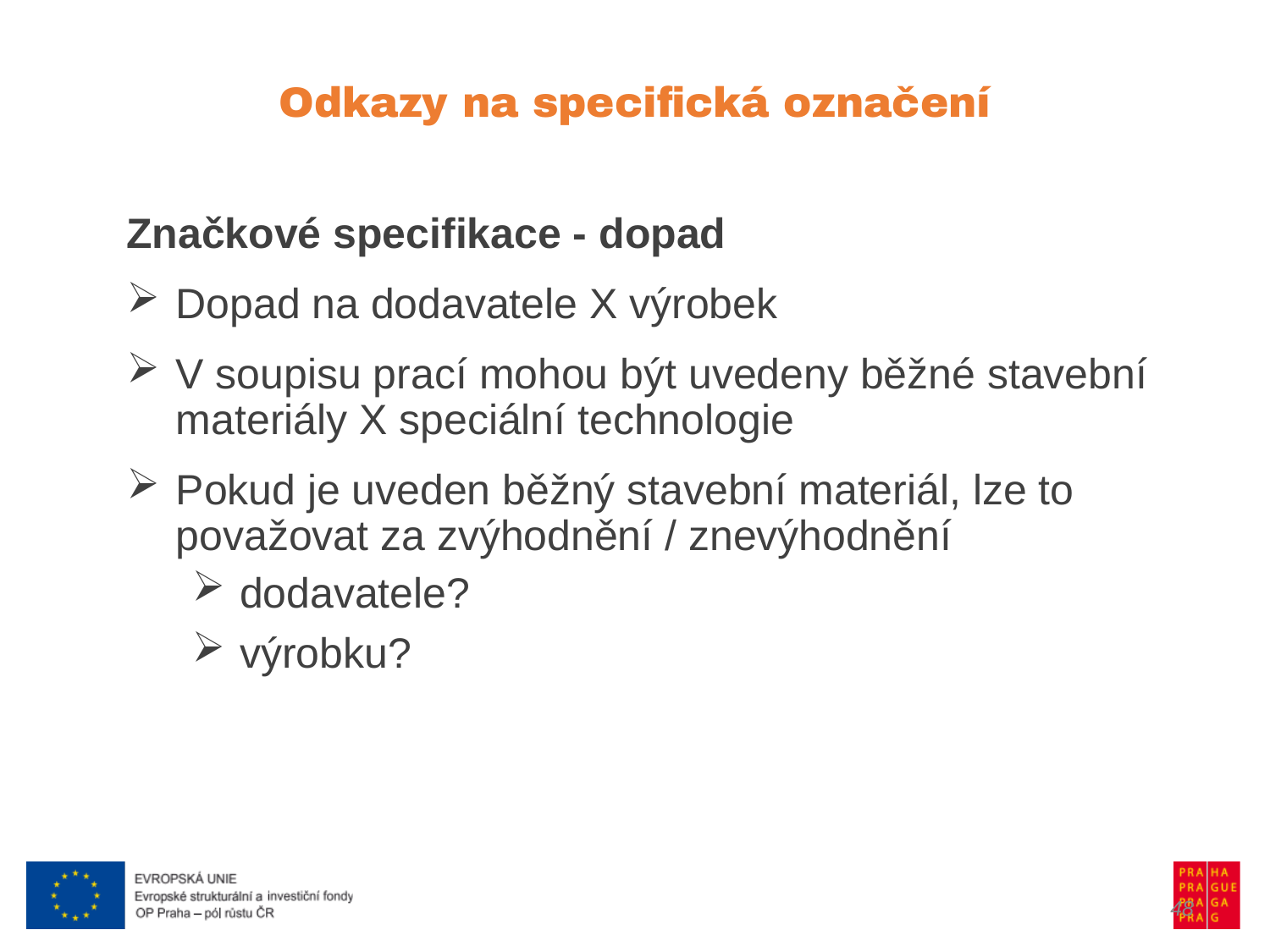

Odkazy na specifická označení

Značkové specifikace - dopad
Dopad na dodavatele X výrobek
V soupisu prací mohou být uvedeny běžné stavební materiály X speciální technologie
Pokud je uveden běžný stavební materiál, lze to považovat za zvýhodnění / znevýhodnění
dodavatele?
výrobku?

48